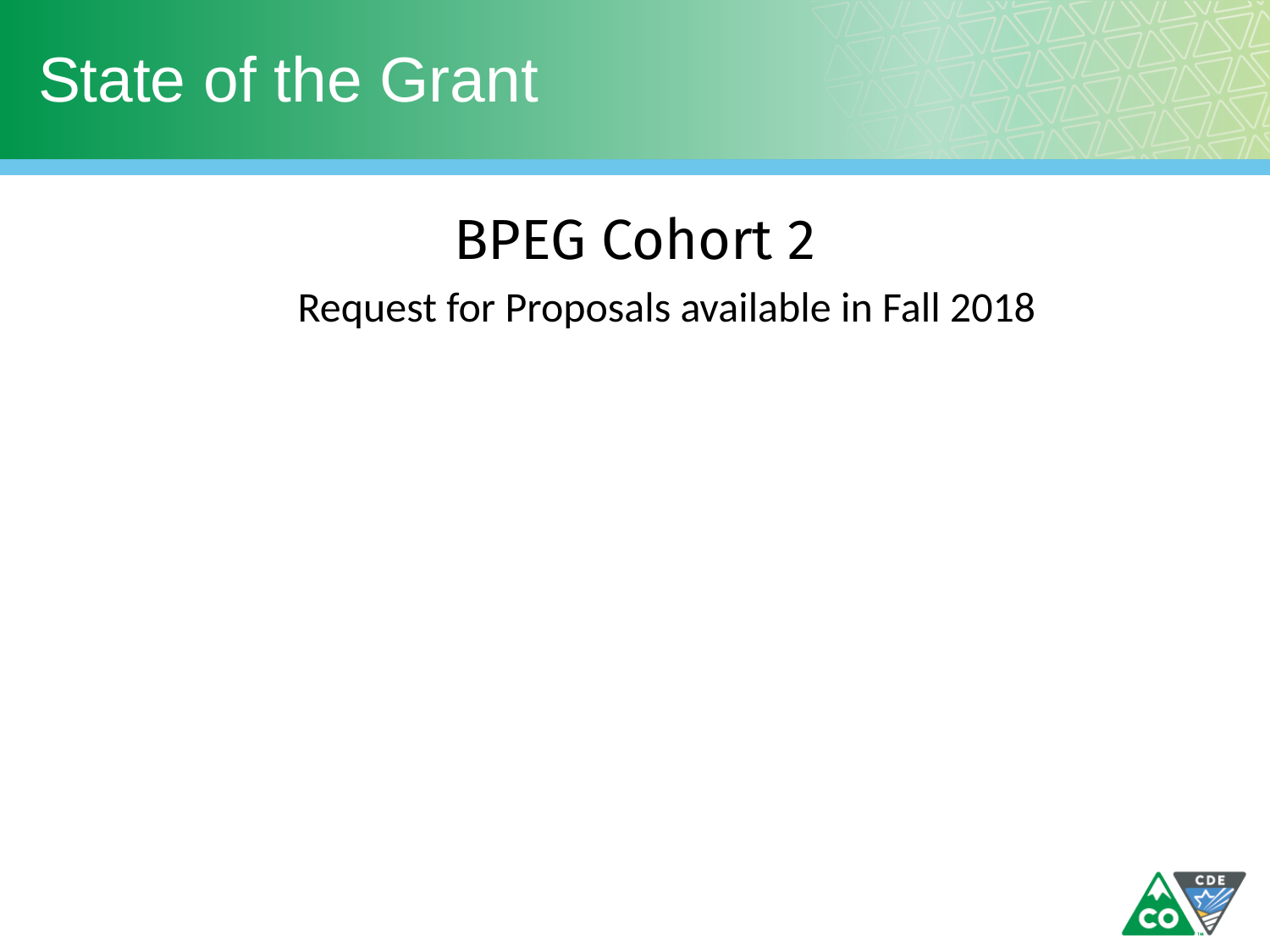

# State of the Grant
BPEG Cohort 2
Request for Proposals available in Fall 2018